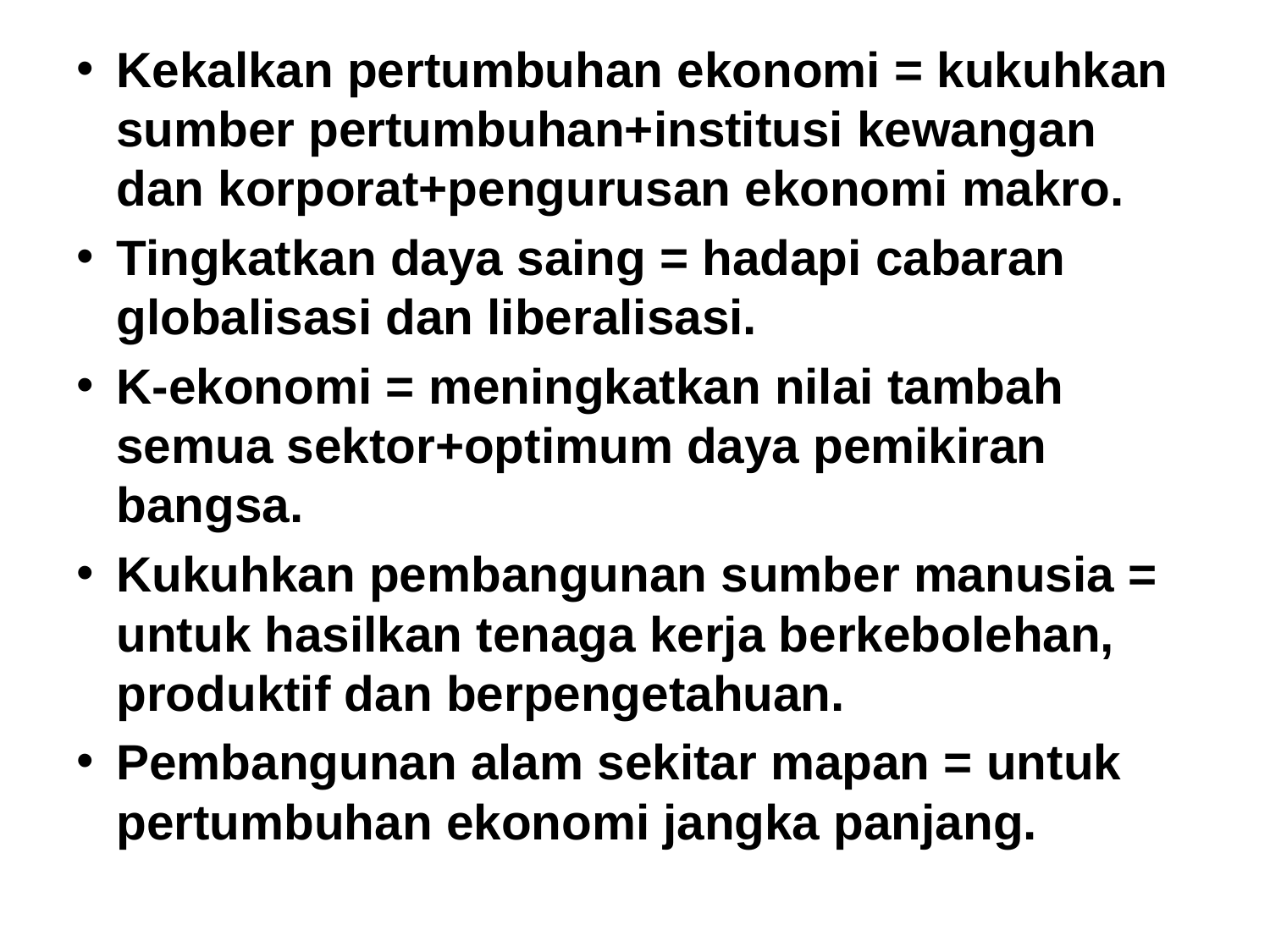

Kekalkan pertumbuhan ekonomi = kukuhkan sumber pertumbuhan+institusi kewangan dan korporat+pengurusan ekonomi makro.
Tingkatkan daya saing = hadapi cabaran globalisasi dan liberalisasi.
K-ekonomi = meningkatkan nilai tambah semua sektor+optimum daya pemikiran bangsa.
Kukuhkan pembangunan sumber manusia = untuk hasilkan tenaga kerja berkebolehan, produktif dan berpengetahuan.
Pembangunan alam sekitar mapan = untuk pertumbuhan ekonomi jangka panjang.